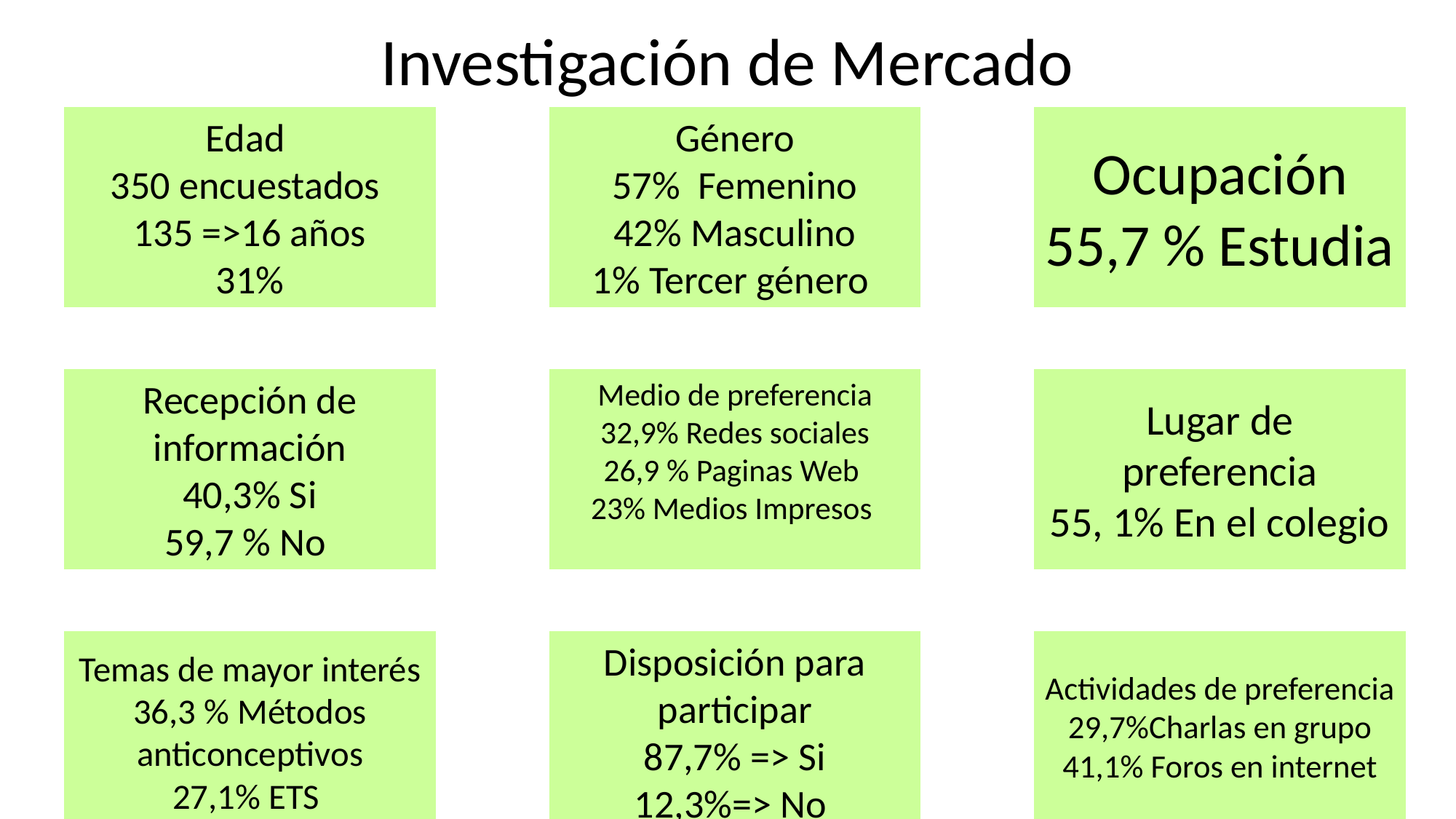

# Investigación de Mercado
Edad
350 encuestados
135 =>16 años
31%
Género
57%  Femenino
42% Masculino
1% Tercer género
Ocupación
55,7 % Estudia
Actividades de preferencia
29,7%Charlas en grupo
41,1% Foros en internet
Recepción de información
40,3% Si
59,7 % No
Lugar de preferencia
55, 1% En el colegio
Temas de mayor interés
36,3 % Métodos anticonceptivos
27,1% ETS
Disposición para participar
87,7% => Si
12,3%=> No
Medio de preferencia
32,9% Redes sociales
26,9 % Paginas Web
23% Medios Impresos